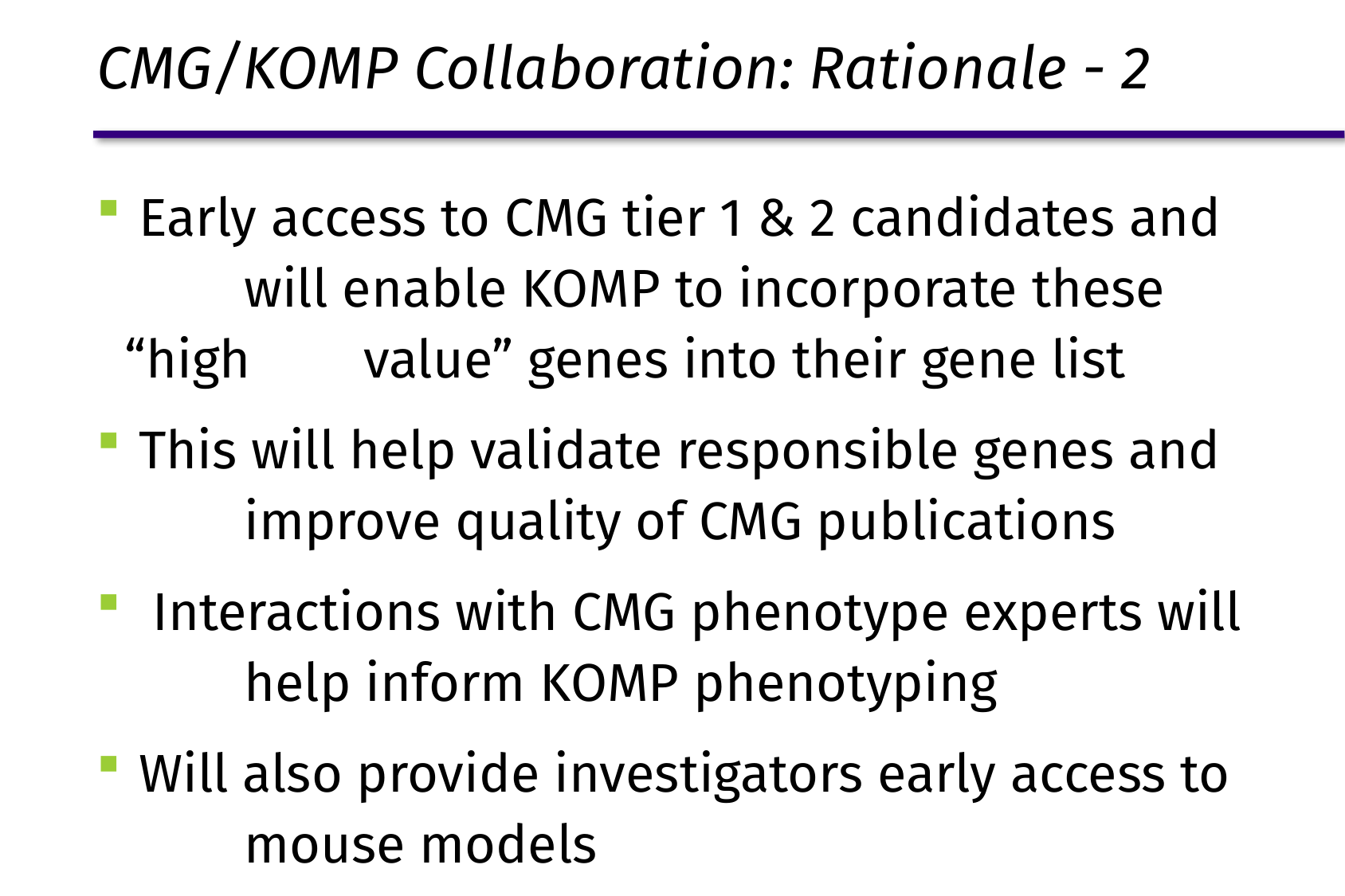

CMG/KOMP Collaboration: Rationale - 2

 Early access to CMG tier 1 & 2 candidates and 	will enable KOMP to incorporate these “high 	value” genes into their gene list
 This will help validate responsible genes and 	improve quality of CMG publications
  Interactions with CMG phenotype experts will 	help inform KOMP phenotyping
 Will also provide investigators early access to 	mouse models